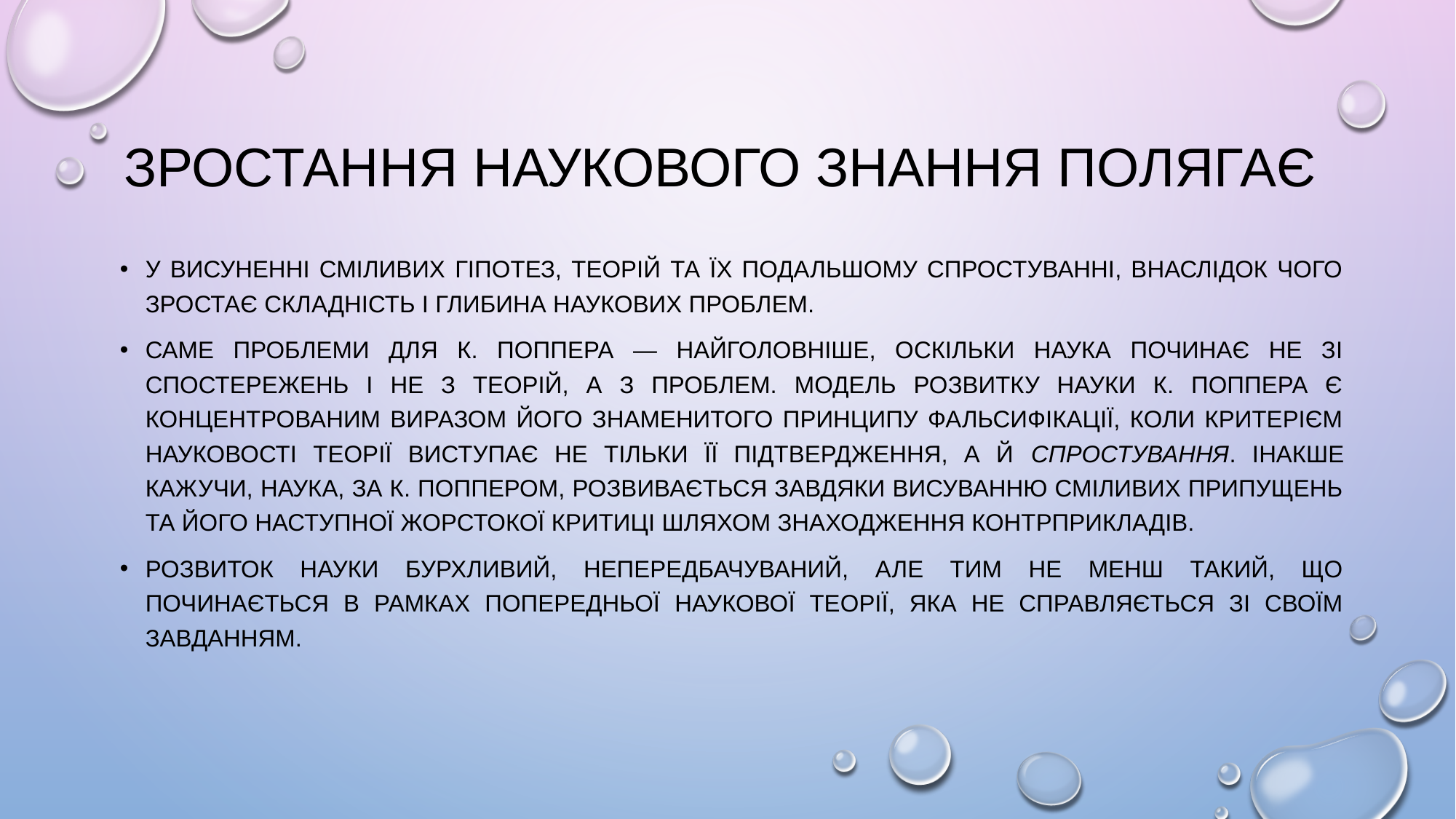

# зростання наукового знання полягає
у висуненні сміливих гіпотез, теорій та їх подальшому спростуванні, внаслідок чого зростає складність і глибина наукових проблем.
Саме проблеми для К. Поппера — найголовніше, оскільки наука починає не зі спостережень і не з теорій, а з проблем. Модель розвитку науки К. Поппера є концентрованим виразом його знаменитого принципу фальсифікації, коли критерієм науковості теорії виступає не тільки її підтвердження, а й спростування. Інакше кажучи, наука, за К. Поппером, розвивається завдяки висуванню сміливих припущень та його наступної жорстокої критиці шляхом знаходження контрприкладів.
розвиток науки бурхливий, непередбачуваний, але тим не менш такий, що починається в рамках попередньої наукової теорії, яка не справляється зі своїм завданням.